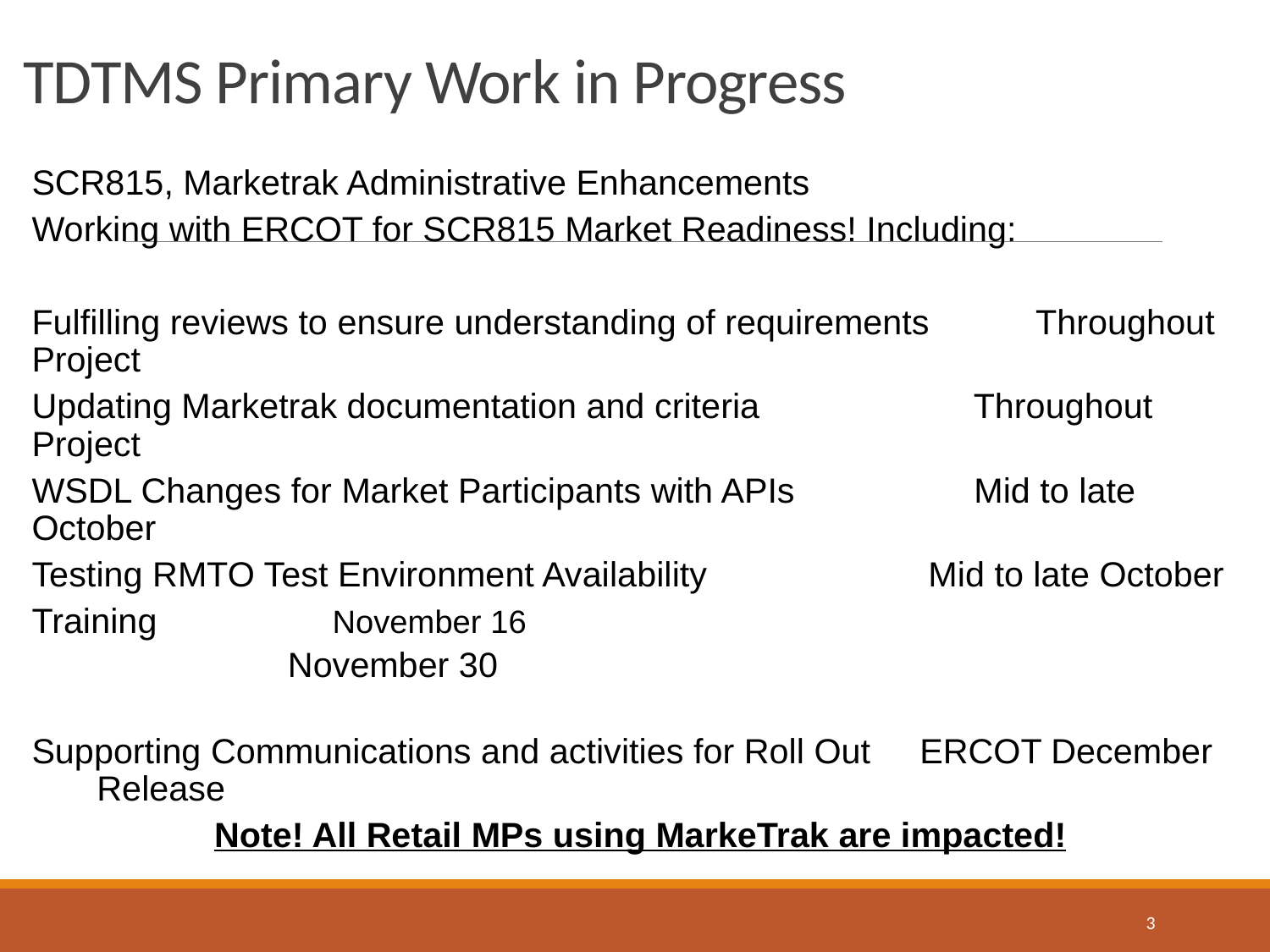

# TDTMS Primary Work in Progress
SCR815, Marketrak Administrative Enhancements
Working with ERCOT for SCR815 Market Readiness! Including:

Fulfilling reviews to ensure understanding of requirements           Throughout Project
Updating Marketrak documentation and criteria   	                 Throughout Project
WSDL Changes for Market Participants with APIs	                 Mid to late October
Testing RMTO Test Environment Availability 		                 Mid to late October
Training 						                  November 16
					    	                 November 30

Supporting Communications and activities for Roll Out		  ERCOT December 							  Release
Note! All Retail MPs using MarkeTrak are impacted!
3